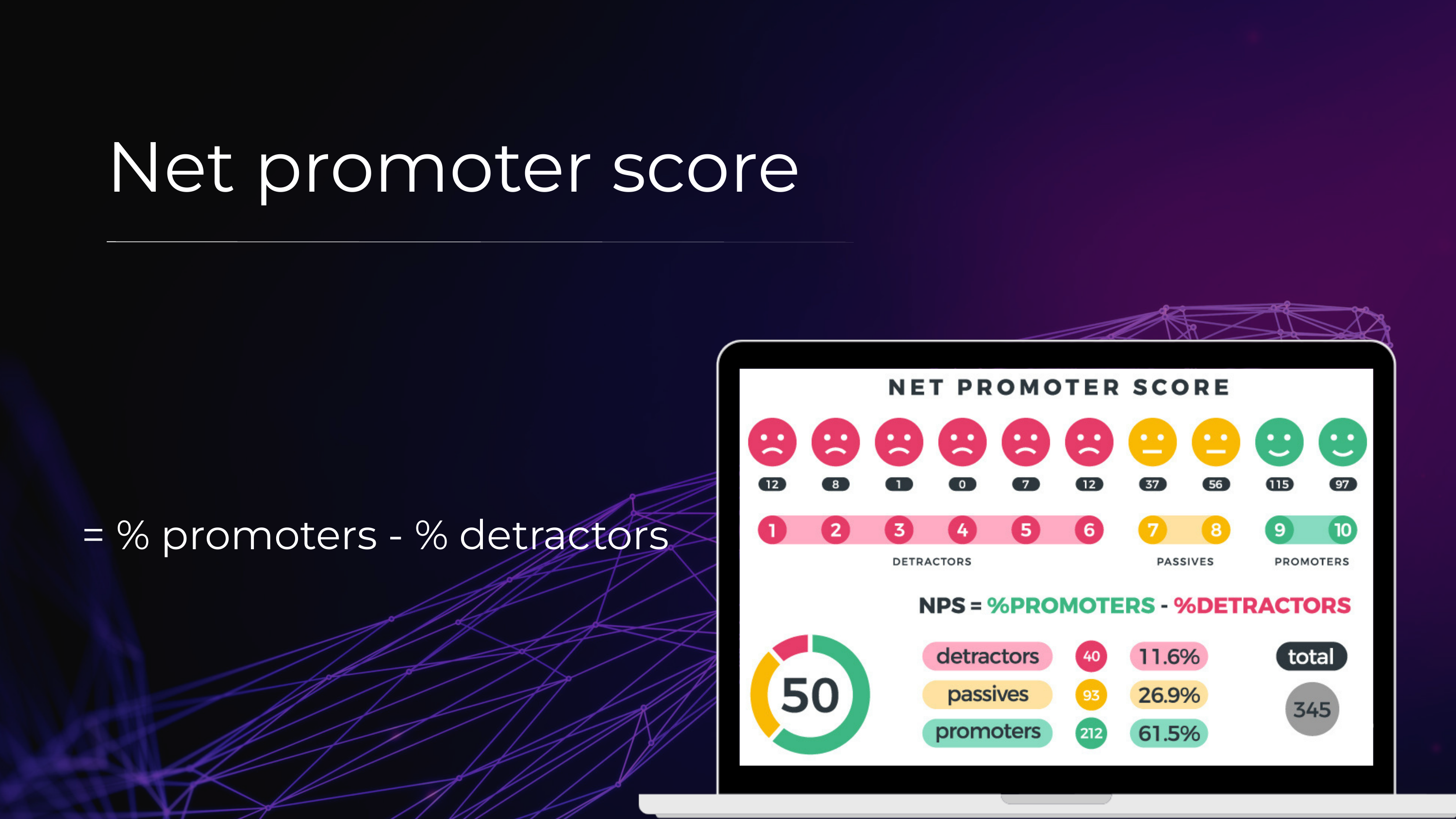

Net promoter score

= % promoters - % detractors